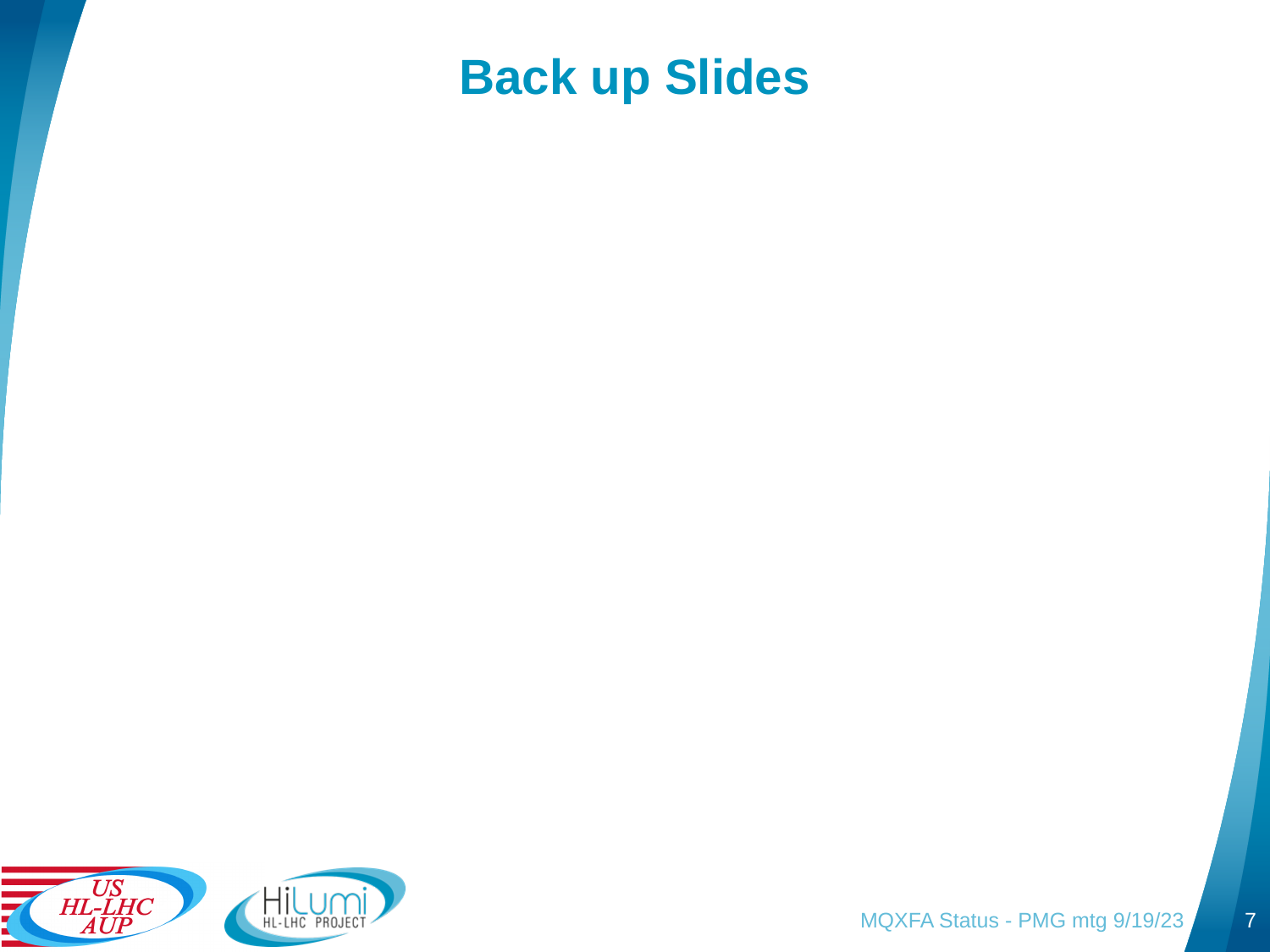

# Back up Slides

MQXFA Status - PMG mtg 9/19/23
7